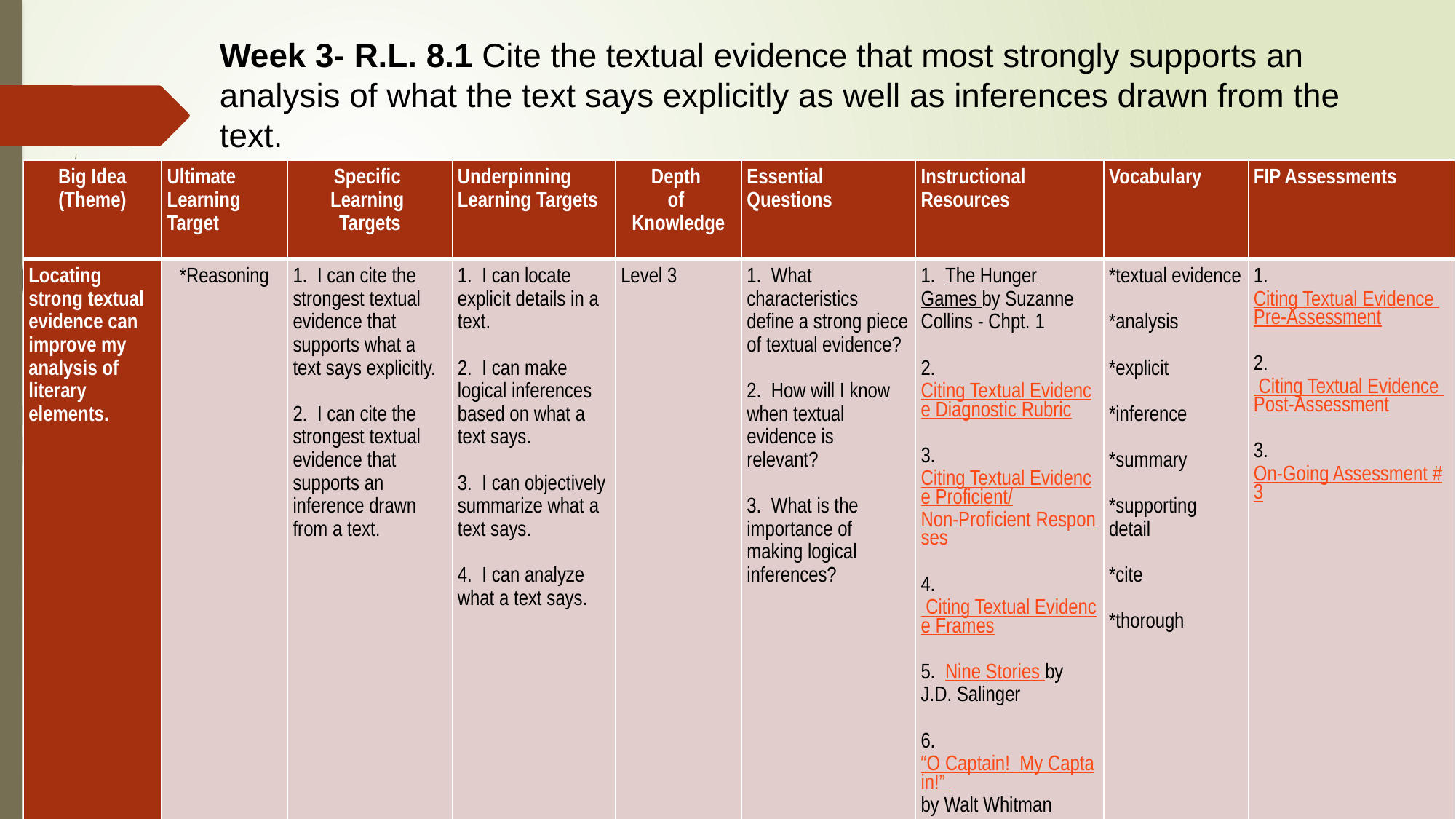

# Week 3- R.L. 8.1 Cite the textual evidence that most strongly supports an analysis of what the text says explicitly as well as inferences drawn from the text.
| Big Idea (Theme) | Ultimate Learning Target | Specific Learning Targets | Underpinning Learning Targets | Depth of Knowledge | Essential Questions | Instructional Resources | Vocabulary | FIP Assessments |
| --- | --- | --- | --- | --- | --- | --- | --- | --- |
| Locating strong textual evidence can improve my analysis of literary elements. | \*Reasoning | 1. I can cite the strongest textual evidence that supports what a text says explicitly.   2. I can cite the strongest textual evidence that supports an inference drawn from a text. | 1. I can locate explicit details in a text.   2. I can make logical inferences based on what a text says.   3. I can objectively summarize what a text says.   4. I can analyze what a text says. | Level 3 | 1. What characteristics define a strong piece of textual evidence?   2. How will I know when textual evidence is relevant?   3. What is the importance of making logical inferences? | 1. The Hunger Games by Suzanne Collins - Chpt. 1   2. Citing Textual Evidence Diagnostic Rubric   3. Citing Textual Evidence Proficient/ Non-Proficient Responses   4. Citing Textual Evidence Frames   5. Nine Stories by J.D. Salinger   6. “O Captain! My Captain!” by Walt Whitman | \*textual evidence   \*analysis   \*explicit   \*inference   \*summary   \*supporting detail   \*cite   \*thorough | 1. Citing Textual Evidence Pre-Assessment   2. Citing Textual Evidence Post-Assessment   3. On-Going Assessment #3 |